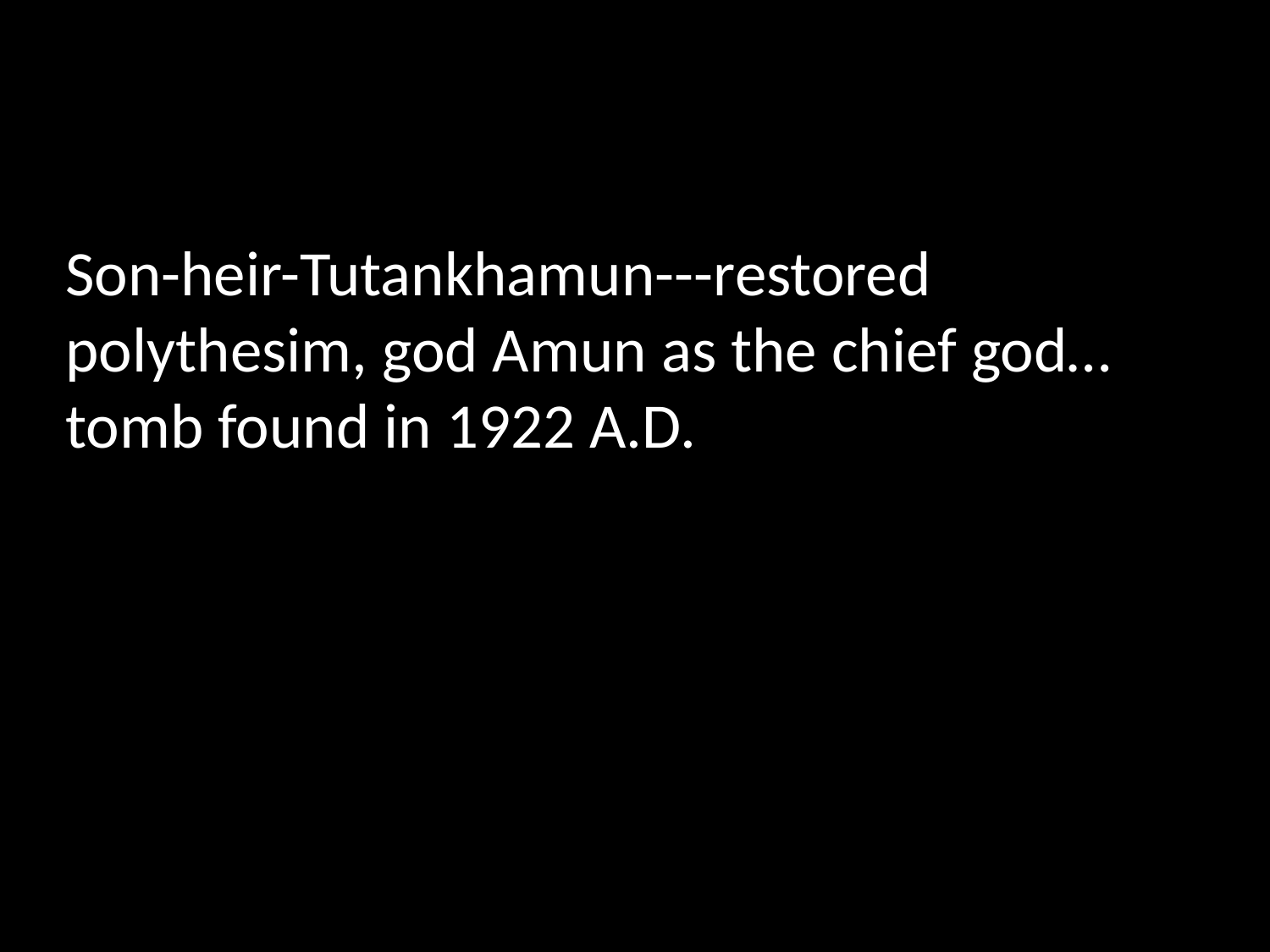

#

Son-heir-Tutankhamun---restored polythesim, god Amun as the chief god…tomb found in 1922 A.D.